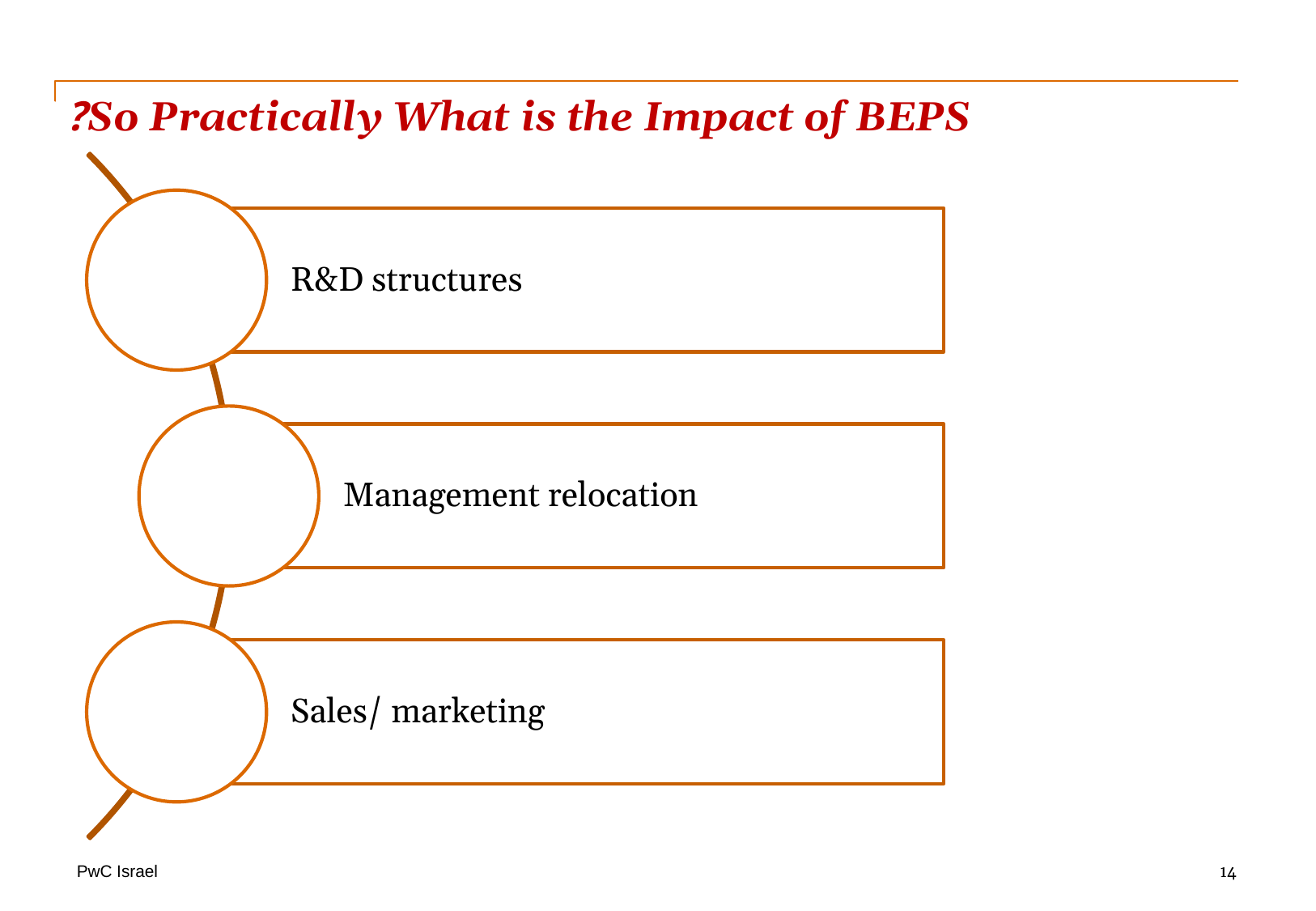

So Practically What is the Impact of BEPS?
R&D structures
Management relocation
Sales/ marketing